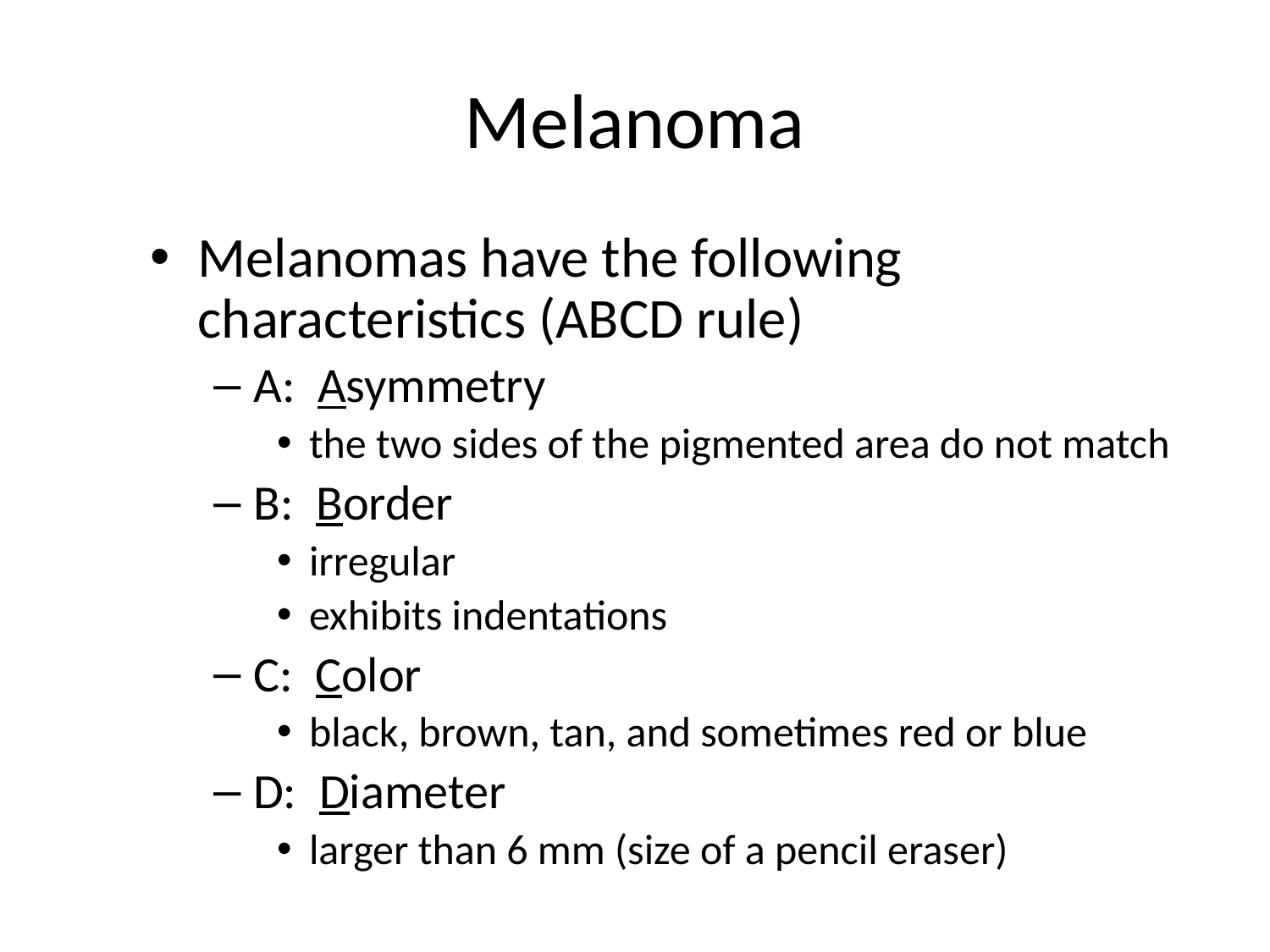

# Melanoma
Melanomas have the following characteristics (ABCD rule)
A:  Asymmetry
the two sides of the pigmented area do not match
B:  Border
irregular
exhibits indentations
C:  Color
black, brown, tan, and sometimes red or blue
D:  Diameter
larger than 6 mm (size of a pencil eraser)